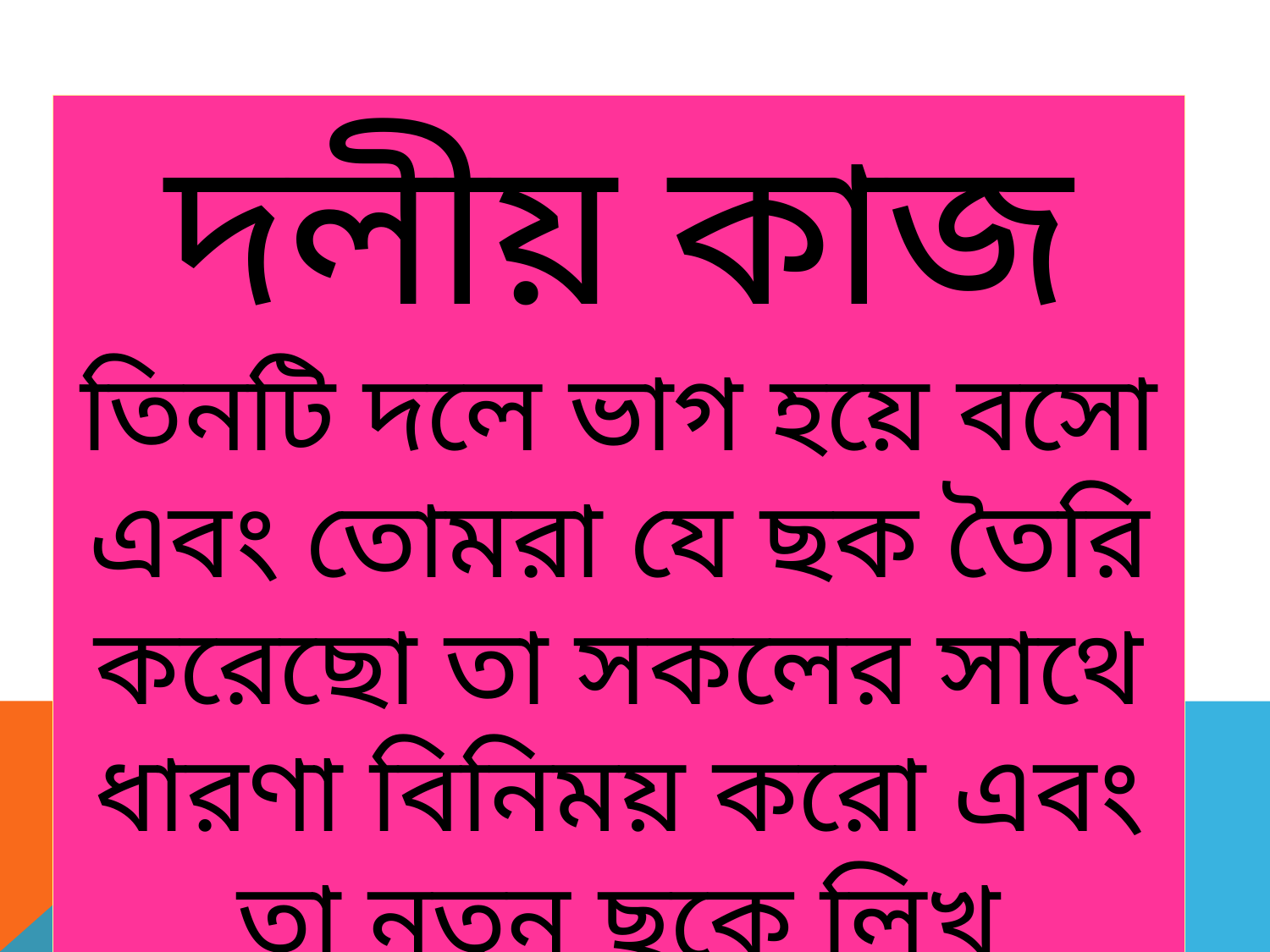

দলীয় কাজ
তিনটি দলে ভাগ হয়ে বসো এবং তোমরা যে ছক তৈরি করেছো তা সকলের সাথে ধারণা বিনিময় করো এবং তা নতুন ছকে লিখ